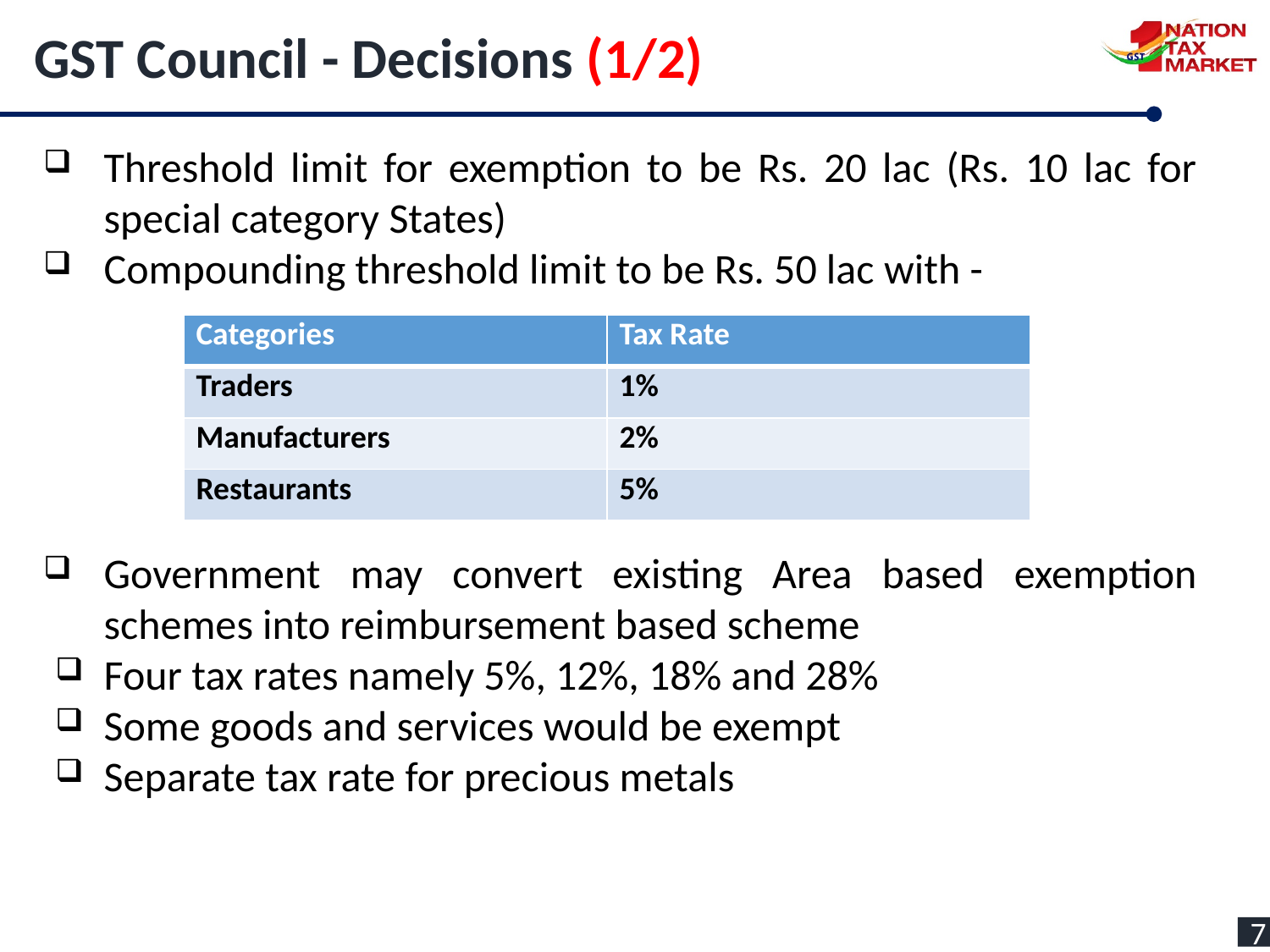

GST Council - Decisions (1/2)
Threshold limit for exemption to be Rs. 20 lac (Rs. 10 lac for special category States)
Compounding threshold limit to be Rs. 50 lac with -

Government may convert existing Area based exemption schemes into reimbursement based scheme
Four tax rates namely 5%, 12%, 18% and 28%
Some goods and services would be exempt
Separate tax rate for precious metals

| Categories | Tax Rate |
| --- | --- |
| Traders | 1% |
| Manufacturers | 2% |
| Restaurants | 5% |
7